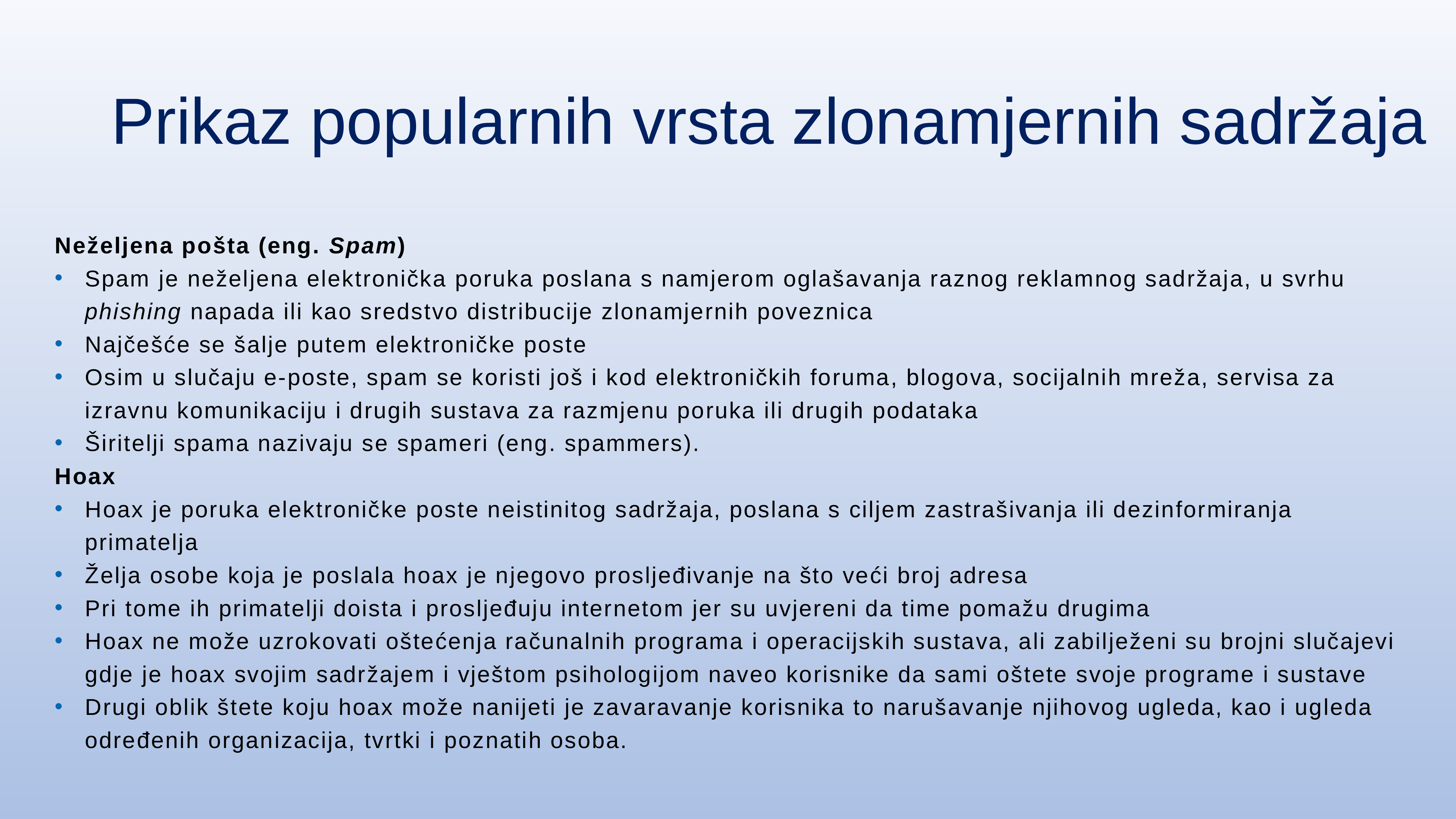

Prikaz popularnih vrsta zlonamjernih sadržaja
	Neželjena pošta (eng. Spam)
Spam je neželjena elektronička poruka poslana s namjerom oglašavanja raznog reklamnog sadržaja, u svrhu phishing napada ili kao sredstvo distribucije zlonamjernih poveznica
Najčešće se šalje putem elektroničke poste
Osim u slučaju e-poste, spam se koristi još i kod elektroničkih foruma, blogova, socijalnih mreža, servisa za izravnu komunikaciju i drugih sustava za razmjenu poruka ili drugih podataka
Širitelji spama nazivaju se spameri (eng. spammers).
Hoax
Hoax je poruka elektroničke poste neistinitog sadržaja, poslana s ciljem zastrašivanja ili dezinformiranja primatelja
Želja osobe koja je poslala hoax je njegovo prosljeđivanje na što veći broj adresa
Pri tome ih primatelji doista i prosljeđuju internetom jer su uvjereni da time pomažu drugima
Hoax ne može uzrokovati oštećenja računalnih programa i operacijskih sustava, ali zabilježeni su brojni slučajevi gdje je hoax svojim sadržajem i vještom psihologijom naveo korisnike da sami oštete svoje programe i sustave
Drugi oblik štete koju hoax može nanijeti je zavaravanje korisnika to narušavanje njihovog ugleda, kao i ugleda određenih organizacija, tvrtki i poznatih osoba.